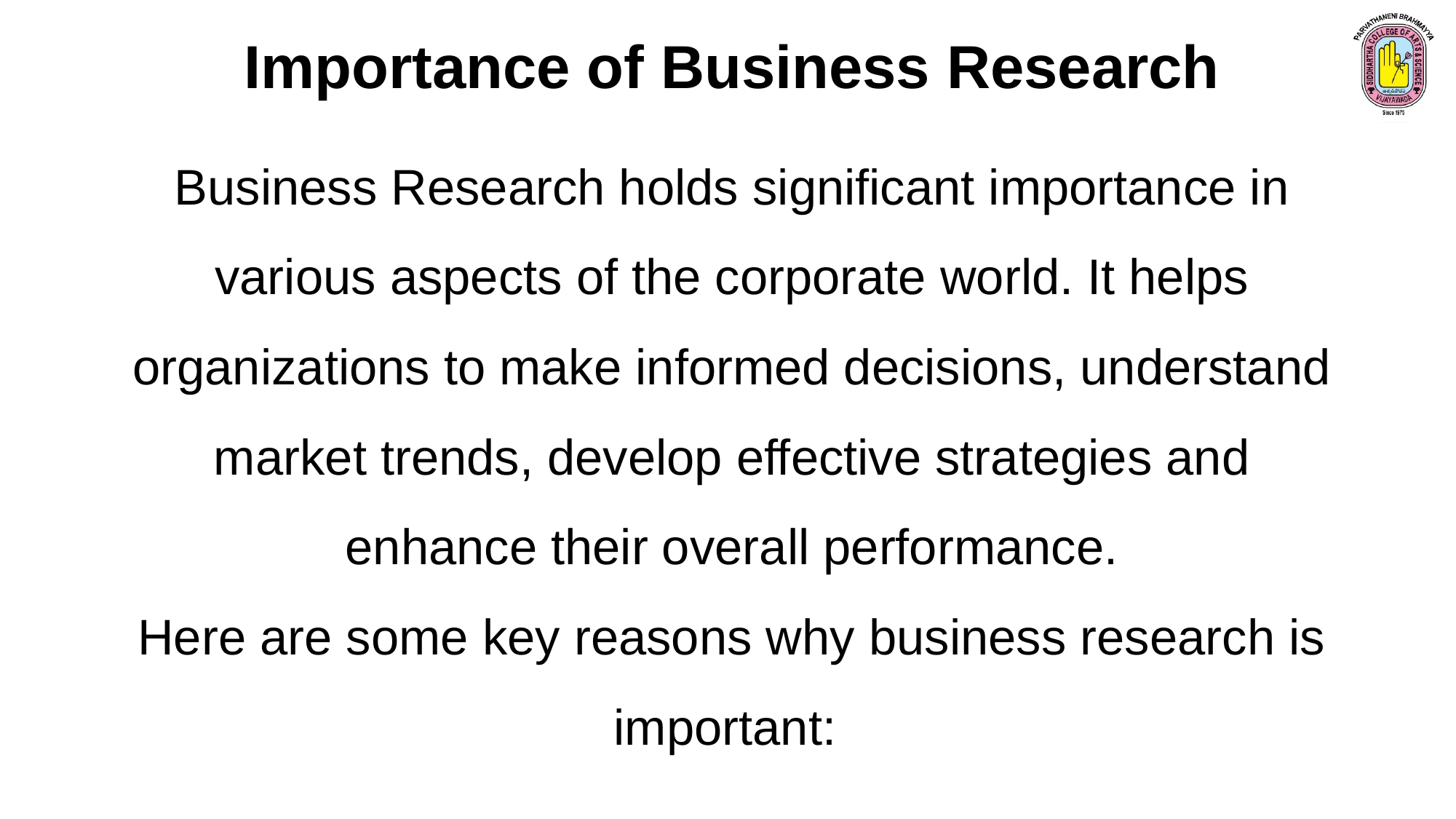

Importance of Business Research
Business Research holds significant importance in various aspects of the corporate world. It helps organizations to make informed decisions, understand market trends, develop effective strategies and enhance their overall performance.
Here are some key reasons why business research is important: